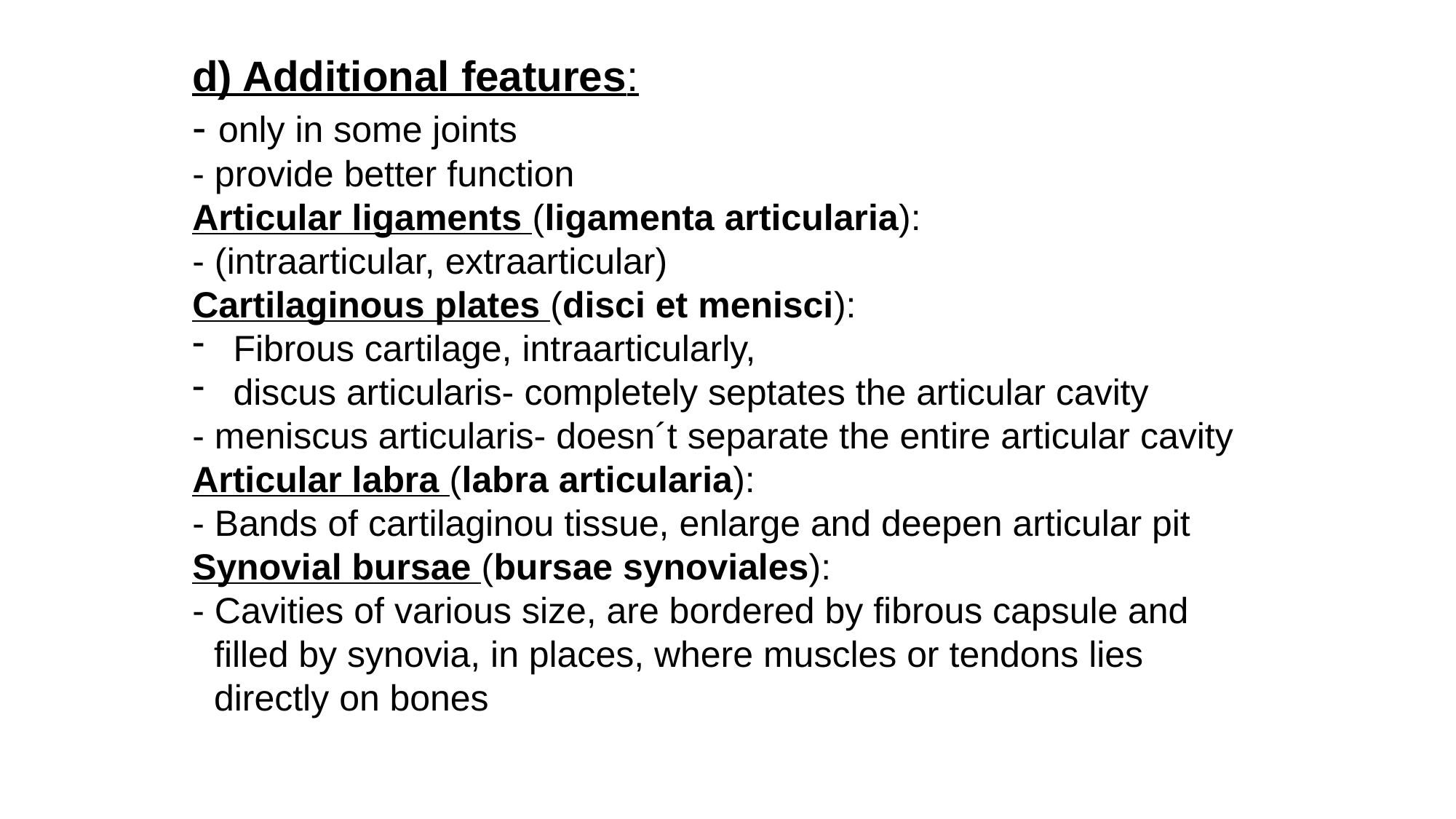

d) Additional features:
- only in some joints
- provide better function
Articular ligaments (ligamenta articularia):
- (intraarticular, extraarticular)
Cartilaginous plates (disci et menisci):
Fibrous cartilage, intraarticularly,
discus articularis- completely septates the articular cavity
- meniscus articularis- doesn´t separate the entire articular cavity
Articular labra (labra articularia):
- Bands of cartilaginou tissue, enlarge and deepen articular pit
Synovial bursae (bursae synoviales):
- Cavities of various size, are bordered by fibrous capsule and filled by synovia, in places, where muscles or tendons lies directly on bones